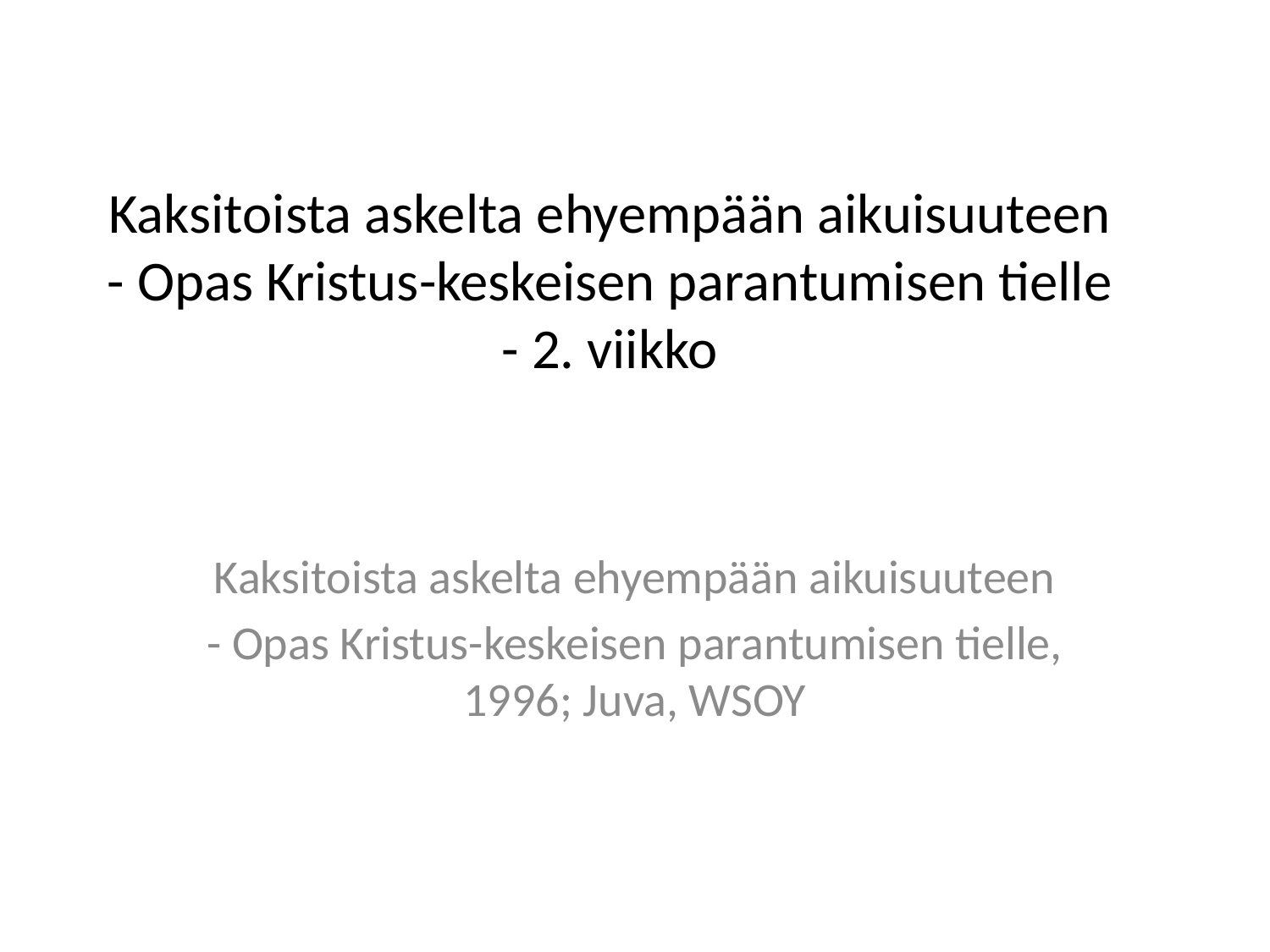

# Kaksitoista askelta ehyempään aikuisuuteen - Opas Kristus-keskeisen parantumisen tielle - 2. viikko
Kaksitoista askelta ehyempään aikuisuuteen
- Opas Kristus-keskeisen parantumisen tielle, 1996; Juva, WSOY